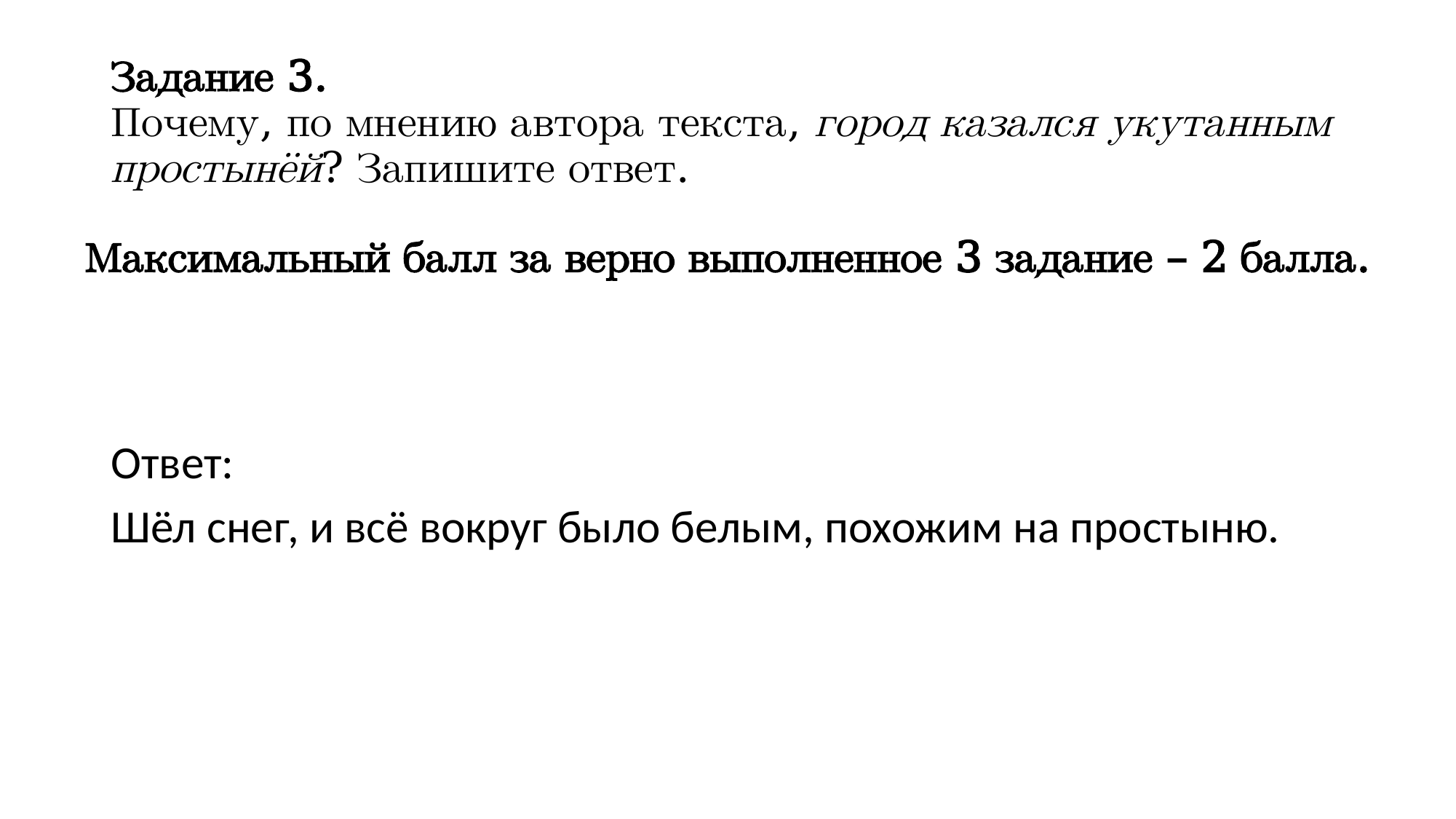

# Задание 3. Почему, по мнению автора текста, город казался укутанным простынёй? Запишите ответ.
Максимальный балл за верно выполненное 3 задание – 2 балла.
Ответ:
Шёл снег, и всё вокруг было белым, похожим на простыню.